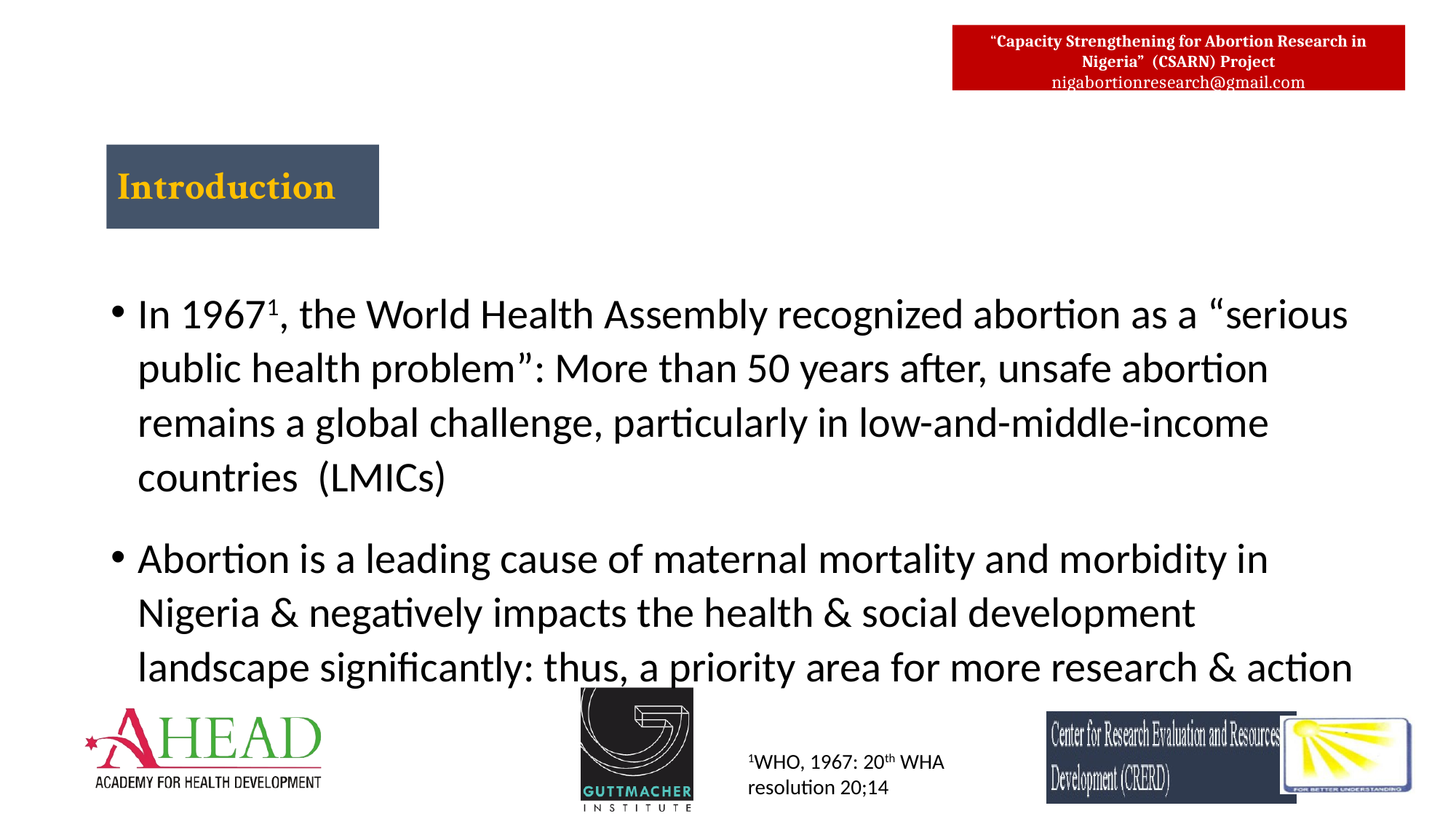

Introduction
In 19671, the World Health Assembly recognized abortion as a “serious public health problem”: More than 50 years after, unsafe abortion remains a global challenge, particularly in low-and-middle-income countries  (LMICs)
Abortion is a leading cause of maternal mortality and morbidity in Nigeria & negatively impacts the health & social development landscape significantly: thus, a priority area for more research & action
1WHO, 1967: 20th WHA resolution 20;14